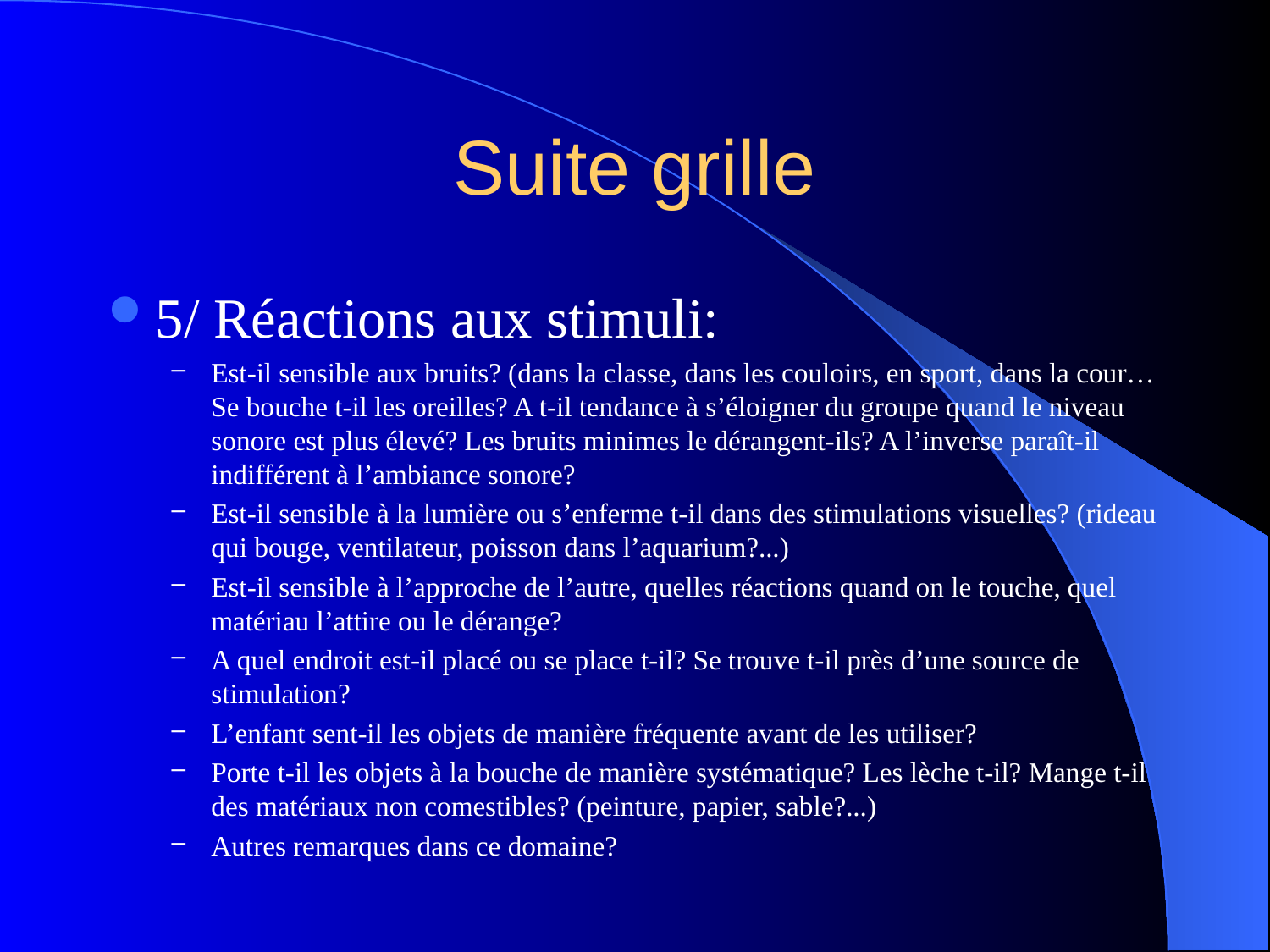

# Suite grille
5/ Réactions aux stimuli:
Est-il sensible aux bruits? (dans la classe, dans les couloirs, en sport, dans la cour… Se bouche t-il les oreilles? A t-il tendance à s’éloigner du groupe quand le niveau sonore est plus élevé? Les bruits minimes le dérangent-ils? A l’inverse paraît-il indifférent à l’ambiance sonore?
Est-il sensible à la lumière ou s’enferme t-il dans des stimulations visuelles? (rideau qui bouge, ventilateur, poisson dans l’aquarium?...)
Est-il sensible à l’approche de l’autre, quelles réactions quand on le touche, quel matériau l’attire ou le dérange?
A quel endroit est-il placé ou se place t-il? Se trouve t-il près d’une source de stimulation?
L’enfant sent-il les objets de manière fréquente avant de les utiliser?
Porte t-il les objets à la bouche de manière systématique? Les lèche t-il? Mange t-il des matériaux non comestibles? (peinture, papier, sable?...)
Autres remarques dans ce domaine?